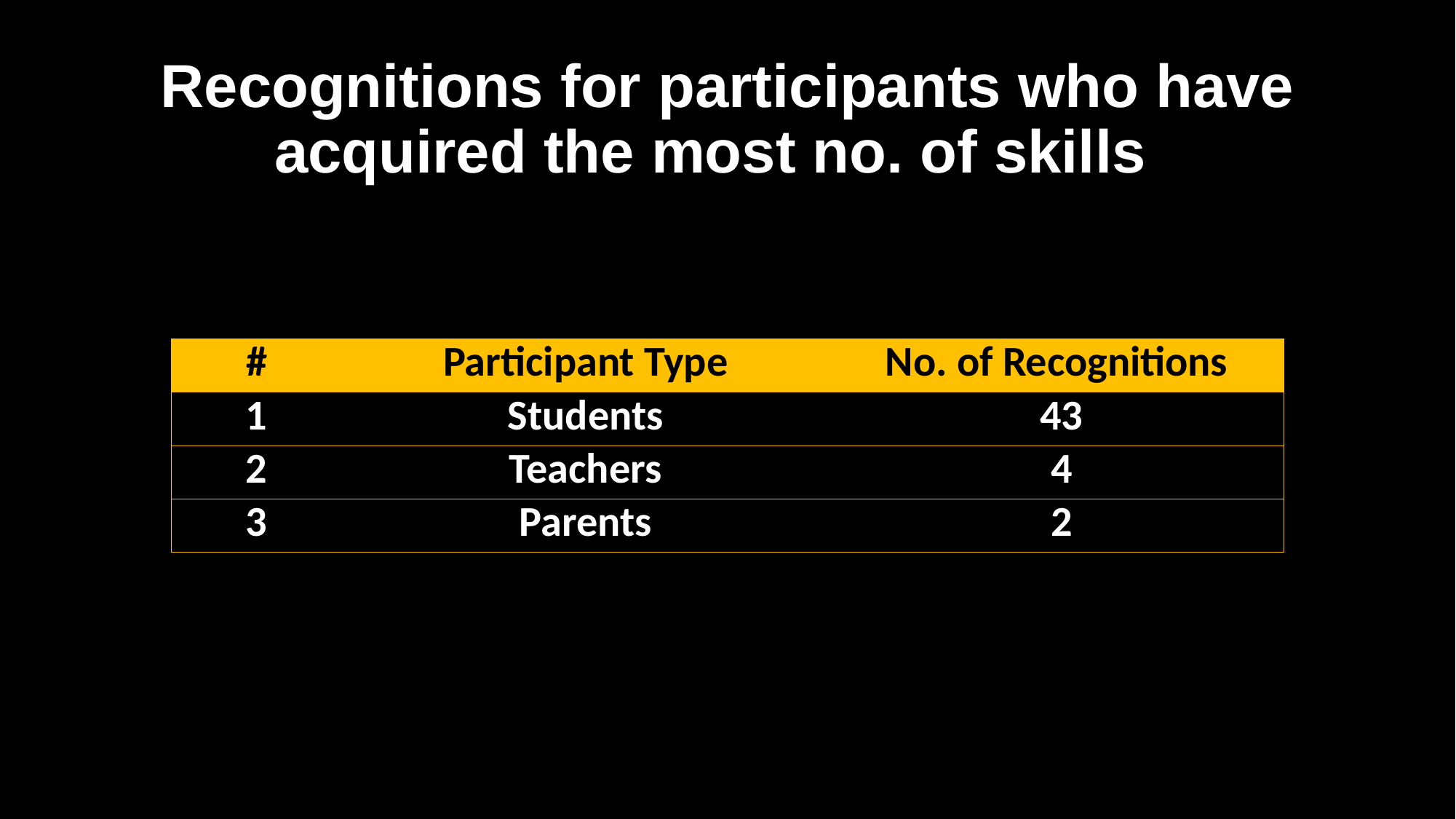

# Recognitions for participants who have acquired the most no. of skills
| # | Participant Type | No. of Recognitions |
| --- | --- | --- |
| 1 | Students | 43 |
| 2 | Teachers | 4 |
| 3 | Parents | 2 |